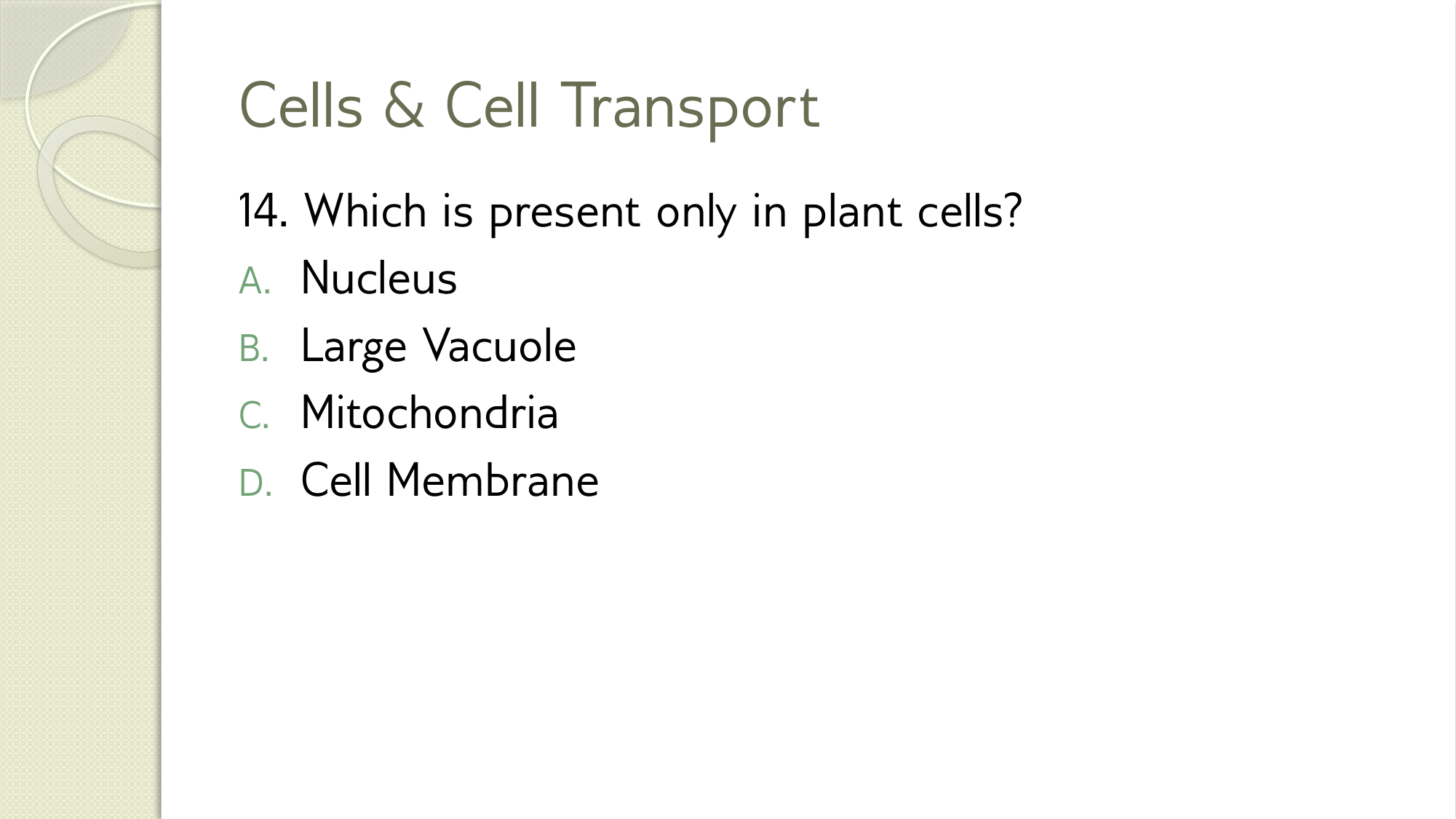

# Cells & Cell Transport
14. Which is present only in plant cells?
Nucleus
Large Vacuole
Mitochondria
Cell Membrane